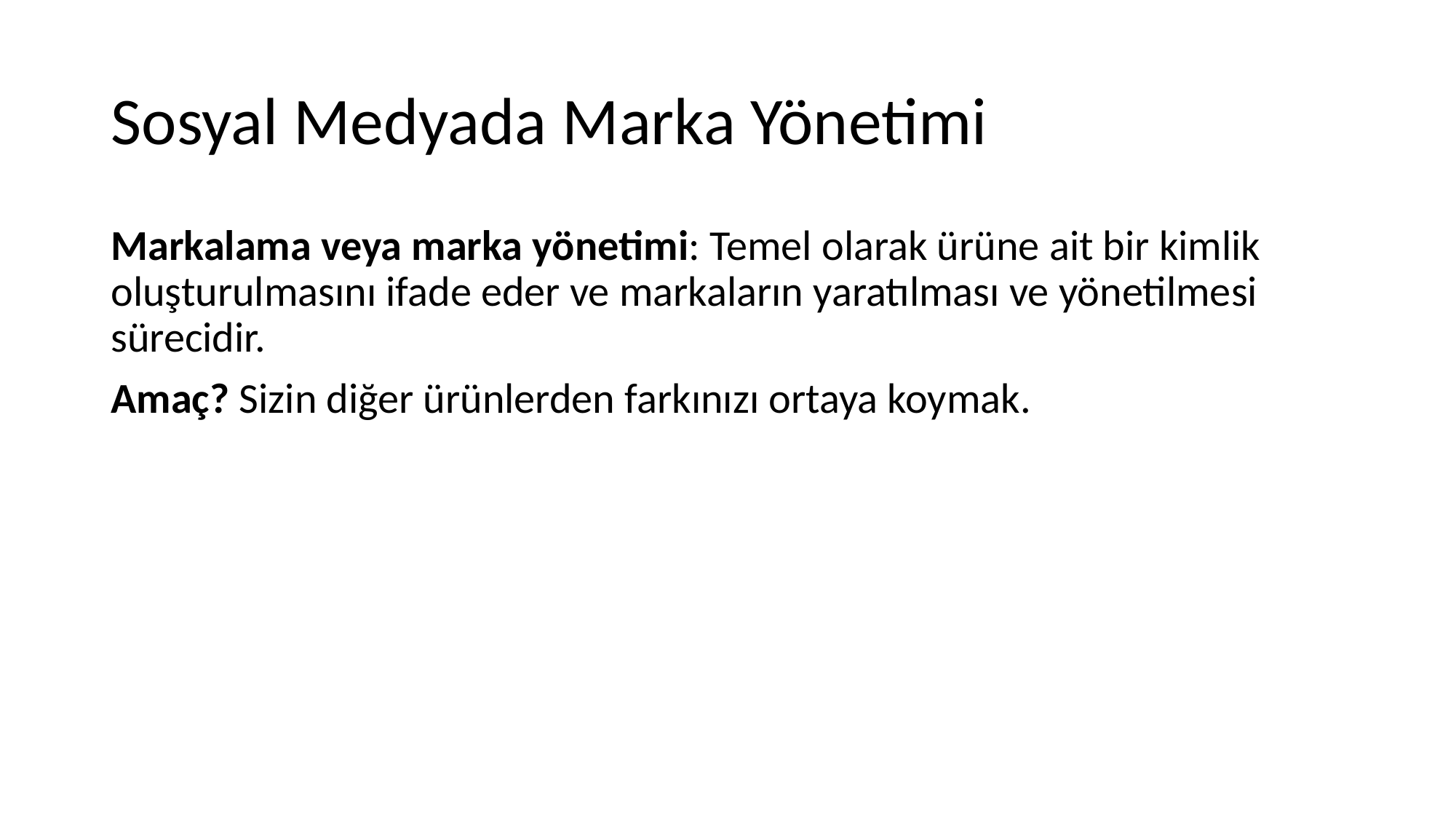

# Sosyal Medyada Marka Yönetimi
Markalama veya marka yönetimi: Temel olarak ürüne ait bir kimlik oluşturulmasını ifade eder ve markaların yaratılması ve yönetilmesi sürecidir.
Amaç? Sizin diğer ürünlerden farkınızı ortaya koymak.